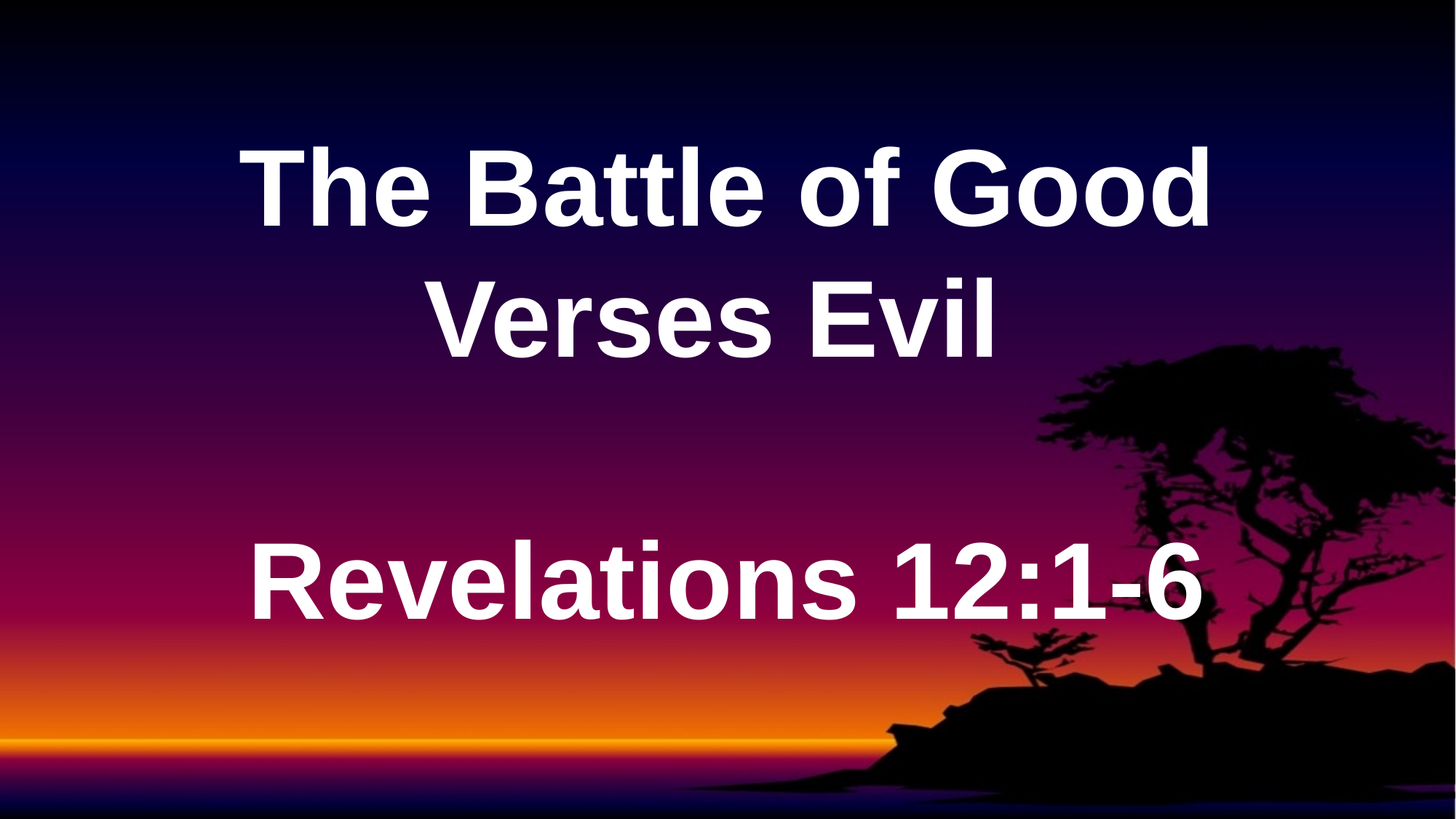

# The Battle of Good Verses Evil Revelations 12:1-6